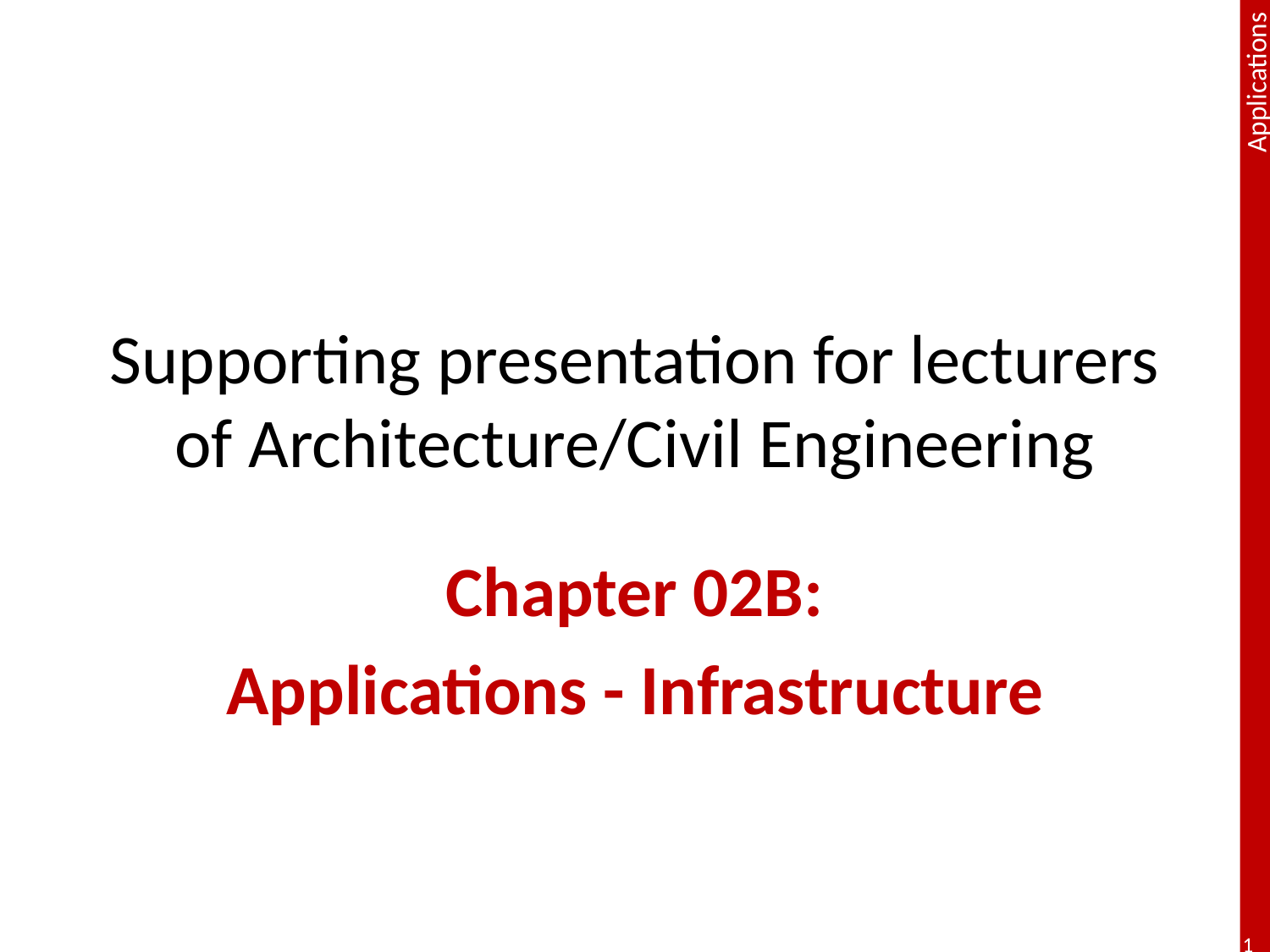

# Supporting presentation for lecturers of Architecture/Civil Engineering
Chapter 02B:
Applications - Infrastructure
1